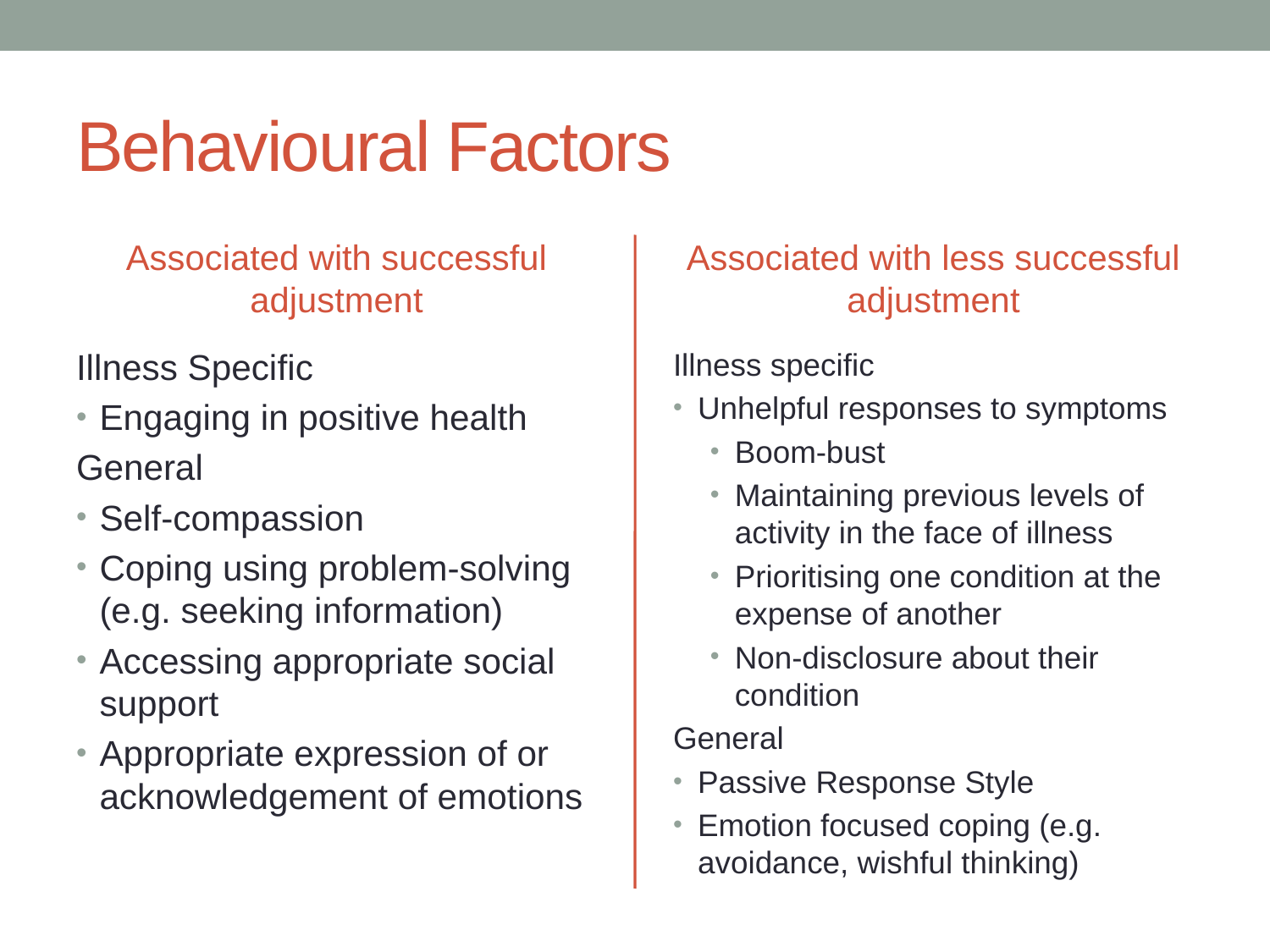

# Behavioural Factors
Associated with successful adjustment
Associated with less successful adjustment
Illness Specific
Engaging in positive health
General
Self-compassion
Coping using problem-solving (e.g. seeking information)
Accessing appropriate social support
Appropriate expression of or acknowledgement of emotions
Illness specific
Unhelpful responses to symptoms
Boom-bust
Maintaining previous levels of activity in the face of illness
Prioritising one condition at the expense of another
Non-disclosure about their condition
General
Passive Response Style
Emotion focused coping (e.g. avoidance, wishful thinking)